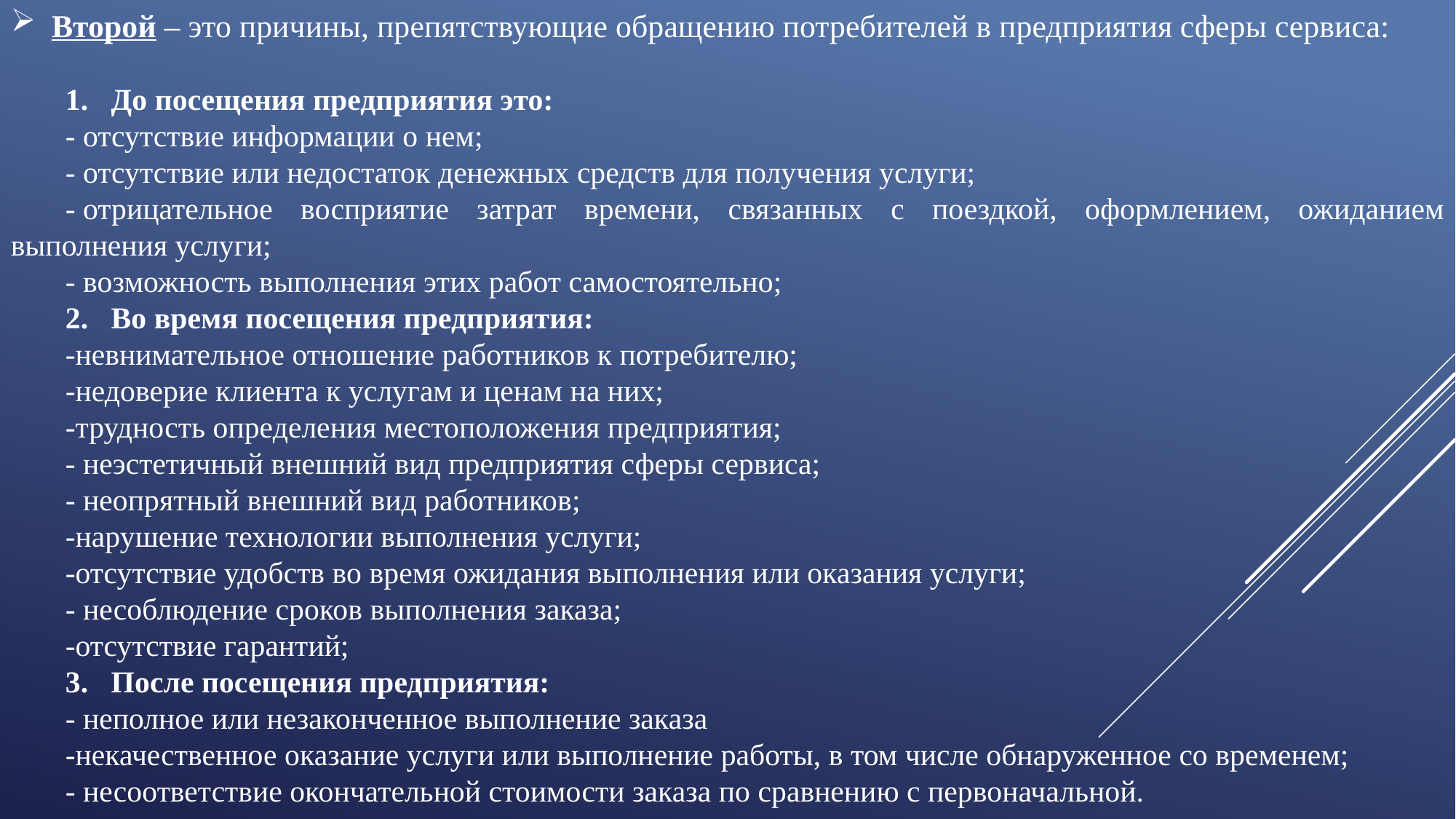

Второй – это причины, препятствующие обращению потребителей в предприятия сферы сервиса:

1.   До посещения предприятия это:
- отсутствие информации о нем;
- отсутствие или недостаток денежных средств для получения услуги;
- отрицательное восприятие затрат времени, связанных с поездкой, оформлением, ожиданием выполнения услуги;
- возможность выполнения этих работ самостоятельно;
2.   Во время посещения предприятия:
-невнимательное отношение работников к потребителю;
-недоверие клиента к услугам и ценам на них;
-трудность определения местоположения предприятия;
- неэстетичный внешний вид предприятия сферы сервиса;
- неопрятный внешний вид работников;
-нарушение технологии выполнения услуги;
-отсутствие удобств во время ожидания выполнения или оказания услуги;
- несоблюдение сроков выполнения заказа;
-отсутствие гарантий;
3.   После посещения предприятия:
- неполное или незаконченное выполнение заказа
-некачественное оказание услуги или выполнение работы, в том числе обнаруженное со временем;
- несоответствие окончательной стоимости заказа по сравнению с первоначальной.